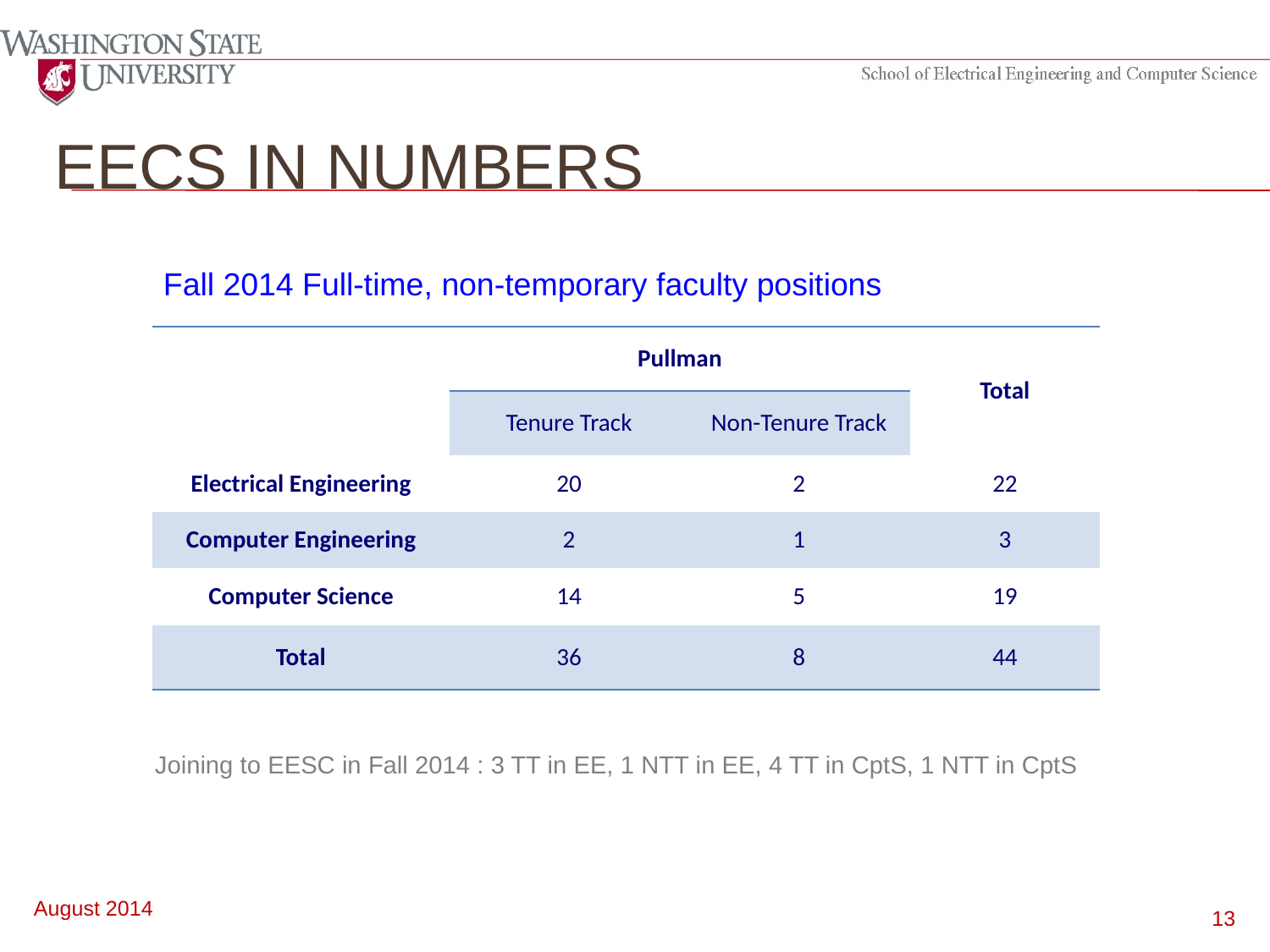

# EECS in numbers
Fall 2014 Full-time, non-temporary faculty positions
|  | Pullman |  | Total |
| --- | --- | --- | --- |
|  | Tenure Track | Non-Tenure Track |  |
| Electrical Engineering | 20 | 2 | 22 |
| Computer Engineering | 2 | 1 | 3 |
| Computer Science | 14 | 5 | 19 |
| Total | 36 | 8 | 44 |
Joining to EESC in Fall 2014 : 3 TT in EE, 1 NTT in EE, 4 TT in CptS, 1 NTT in CptS
August 2014
13